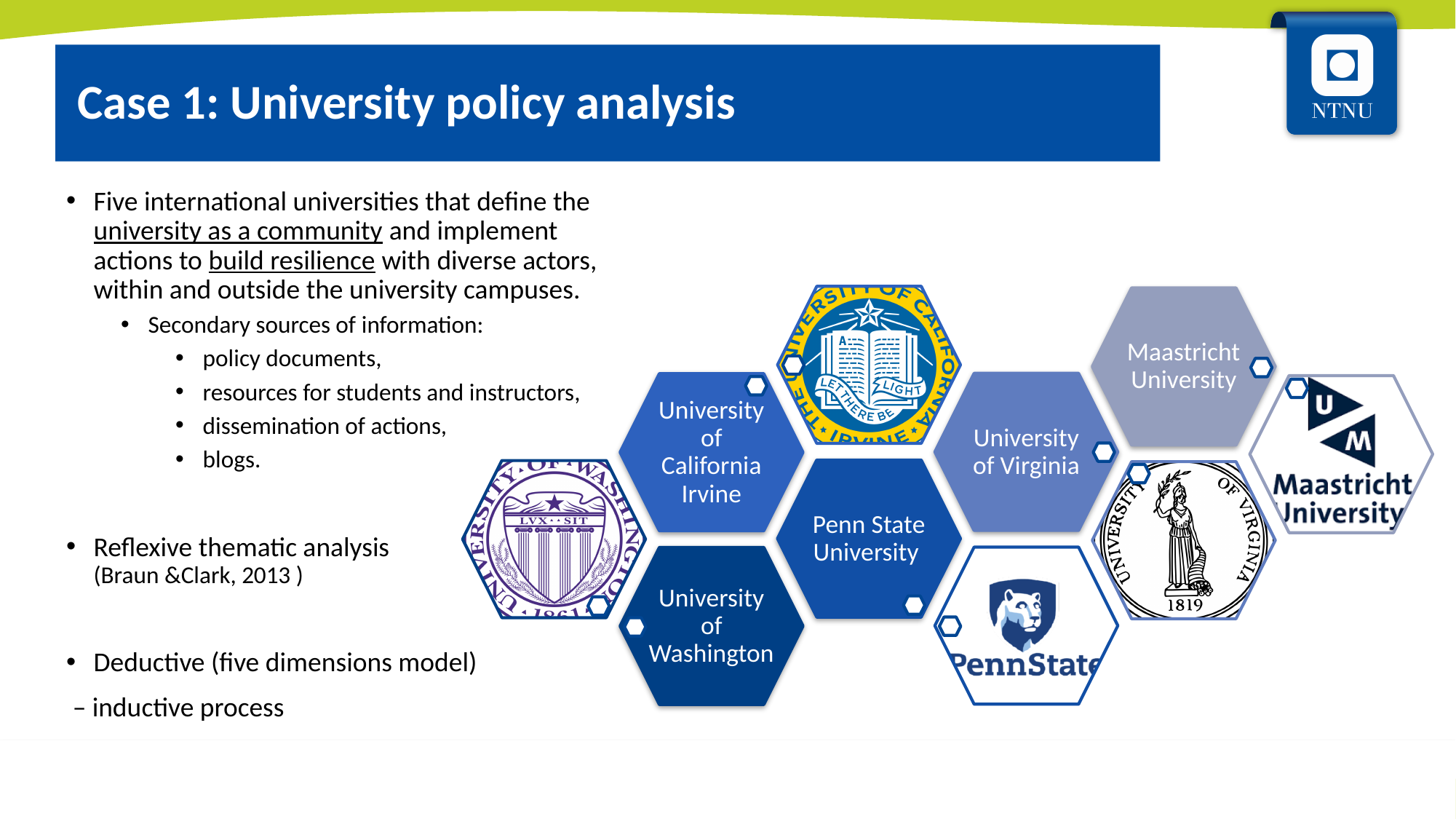

Case 1: University policy analysis
University of Washington
Penn State University
University of California Irvine
University of Virginia
Maastricht University
Five international universities that define the university as a community and implement actions to build resilience with diverse actors, within and outside the university campuses.
Secondary sources of information:
policy documents,
resources for students and instructors,
dissemination of actions,
blogs.

Reflexive thematic analysis
(Braun &Clark, 2013 )

Deductive (five dimensions model)
 – inductive process